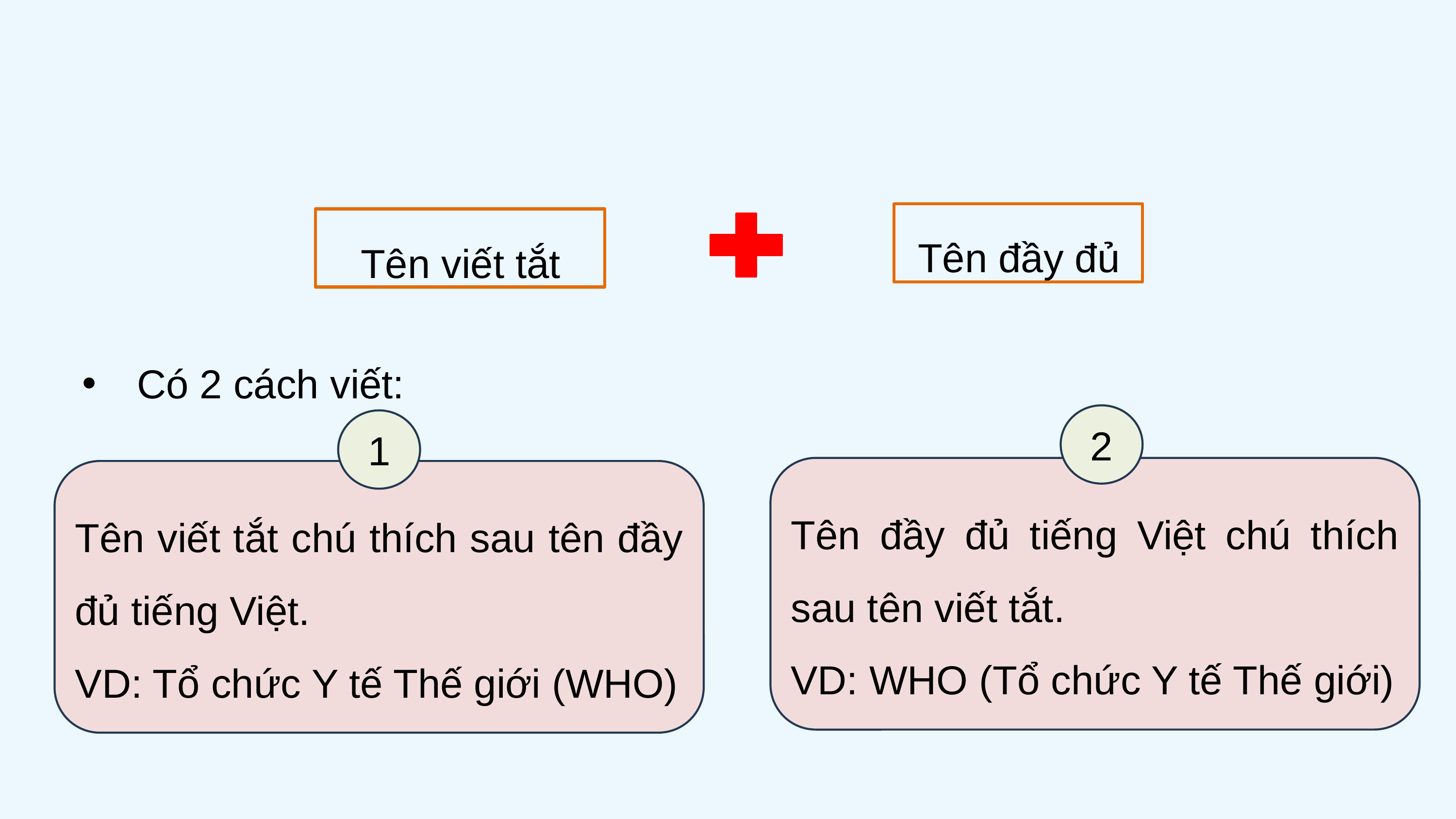

Tên đầy đủ

Tên viết tắt
Có 2 cách viết:
2
1
Tên đầy đủ tiếng Việt chú thích sau tên viết tắt.
VD: WHO (Tổ chức Y tế Thế giới)
Tên viết tắt chú thích sau tên đầy đủ tiếng Việt.
VD: Tổ chức Y tế Thế giới (WHO)